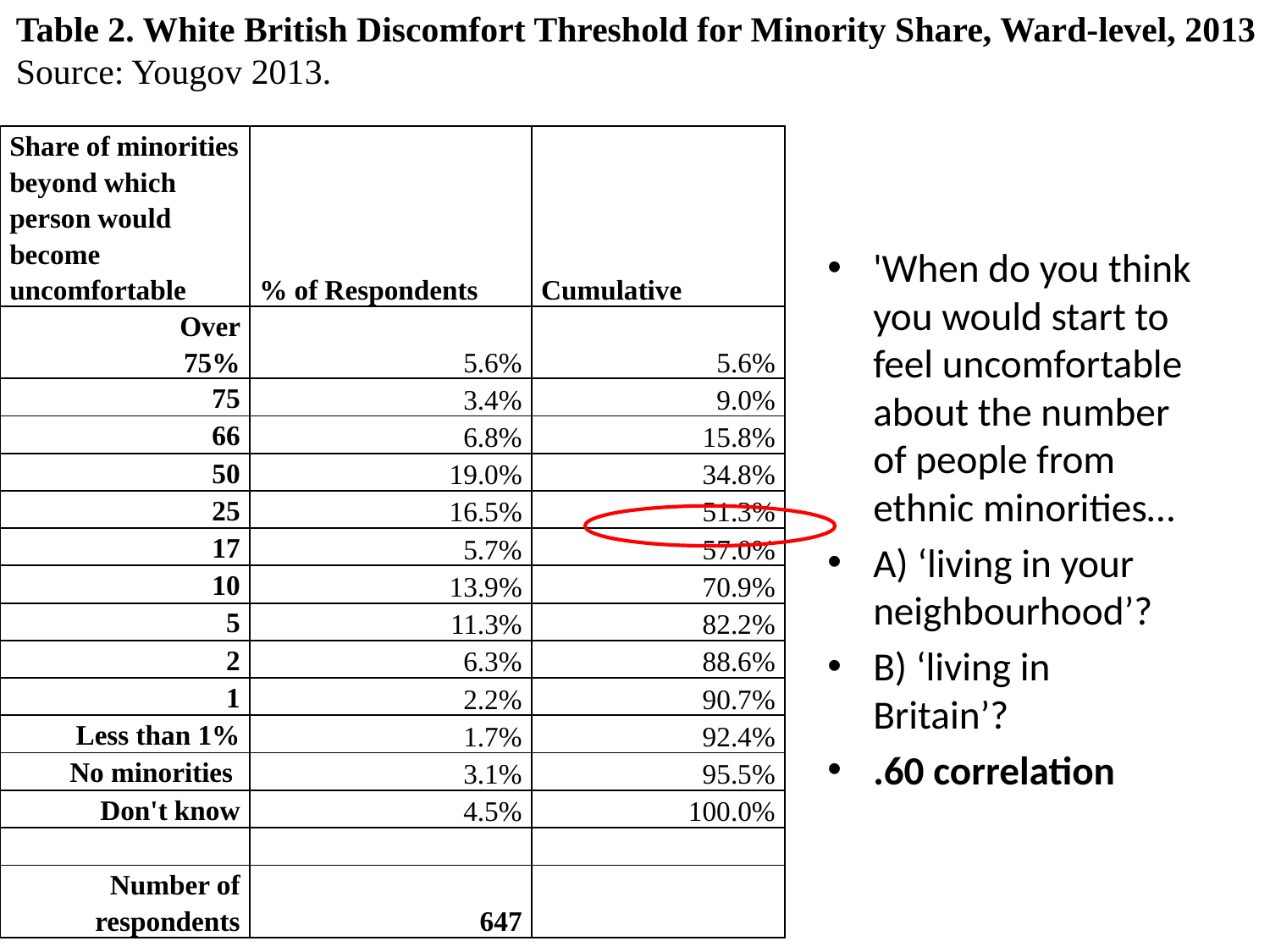

Table 2. White British Discomfort Threshold for Minority Share, Ward-level, 2013
Source: Yougov 2013.
#
| Share of minorities beyond which person would become uncomfortable | % of Respondents | Cumulative |
| --- | --- | --- |
| Over 75% | 5.6% | 5.6% |
| 75 | 3.4% | 9.0% |
| 66 | 6.8% | 15.8% |
| 50 | 19.0% | 34.8% |
| 25 | 16.5% | 51.3% |
| 17 | 5.7% | 57.0% |
| 10 | 13.9% | 70.9% |
| 5 | 11.3% | 82.2% |
| 2 | 6.3% | 88.6% |
| 1 | 2.2% | 90.7% |
| Less than 1% | 1.7% | 92.4% |
| No minorities | 3.1% | 95.5% |
| Don't know | 4.5% | 100.0% |
|  |  |  |
| Number of respondents | 647 |  |

'When do you think you would start to feel uncomfortable about the number of people from ethnic minorities…
A) ‘living in your neighbourhood’?
B) ‘living in Britain’?
.60 correlation